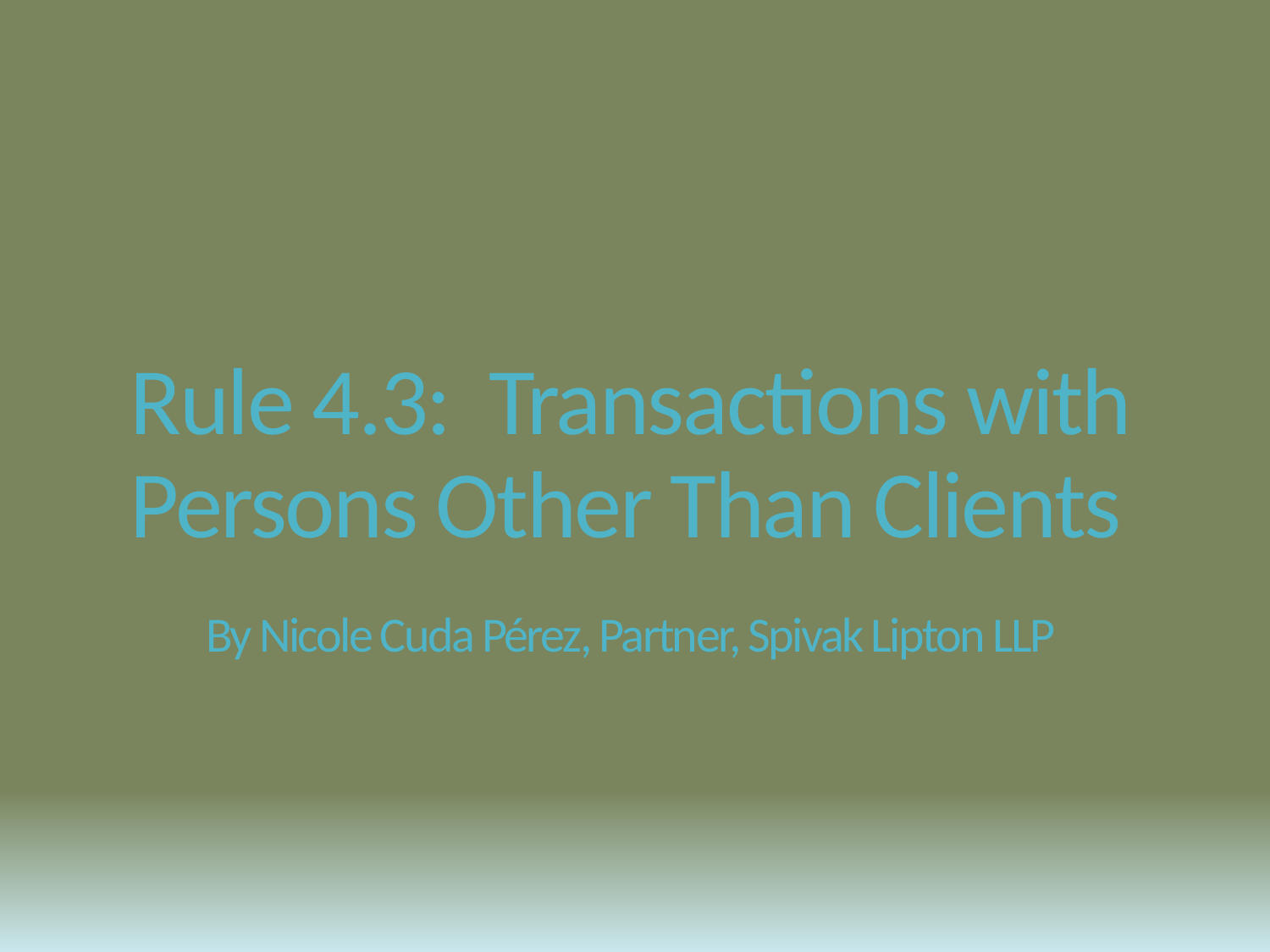

# Rule 4.3:  Transactions with Persons Other Than Clients
By Nicole Cuda Pérez, Partner, Spivak Lipton LLP